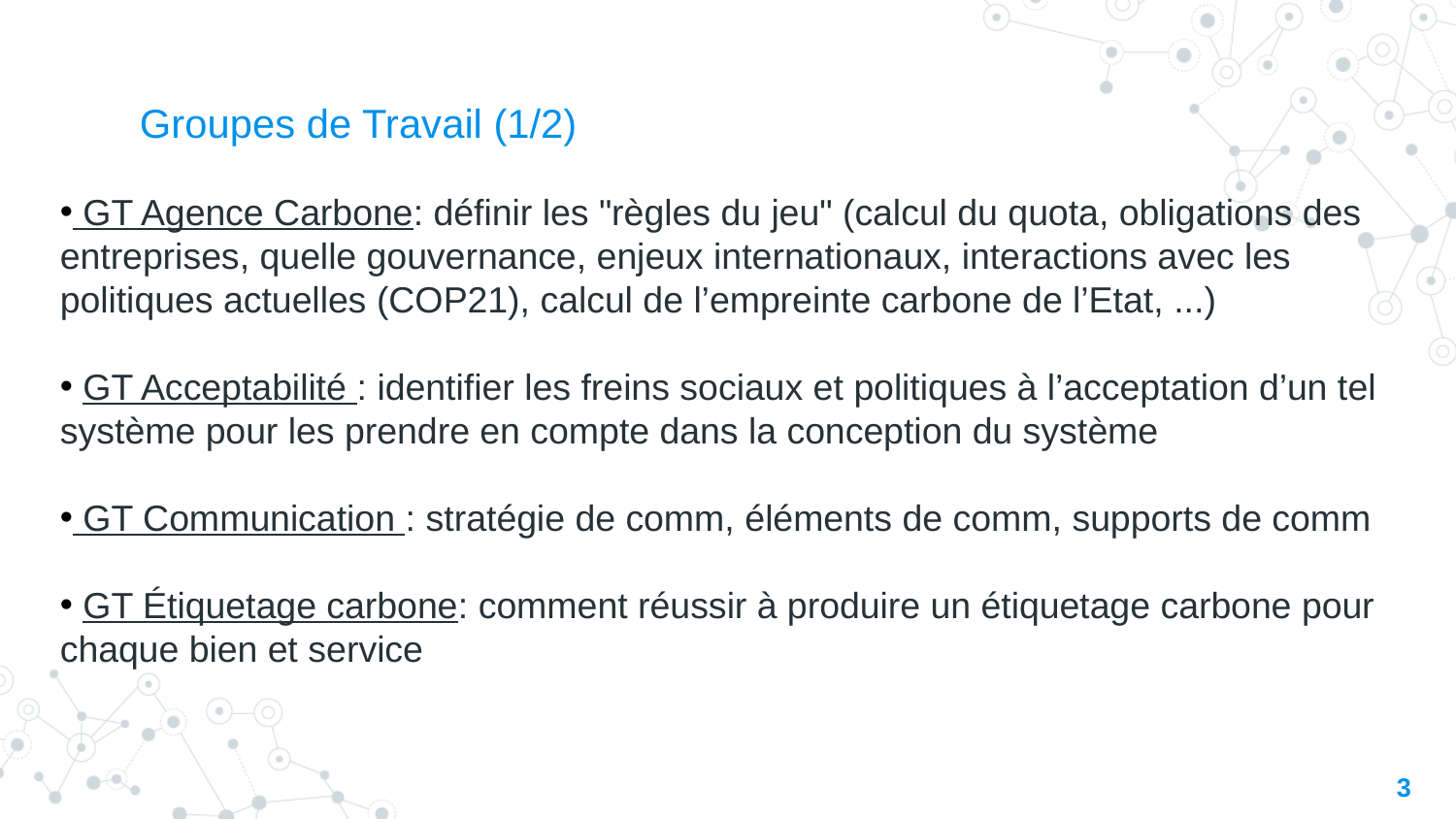

# Groupes de Travail (1/2)
 GT Agence Carbone: définir les "règles du jeu" (calcul du quota, obligations des entreprises, quelle gouvernance, enjeux internationaux, interactions avec les politiques actuelles (COP21), calcul de l’empreinte carbone de l’Etat, ...)

 GT Acceptabilité : identifier les freins sociaux et politiques à l’acceptation d’un tel système pour les prendre en compte dans la conception du système

 GT Communication : stratégie de comm, éléments de comm, supports de comm

 GT Étiquetage carbone: comment réussir à produire un étiquetage carbone pour chaque bien et service

3